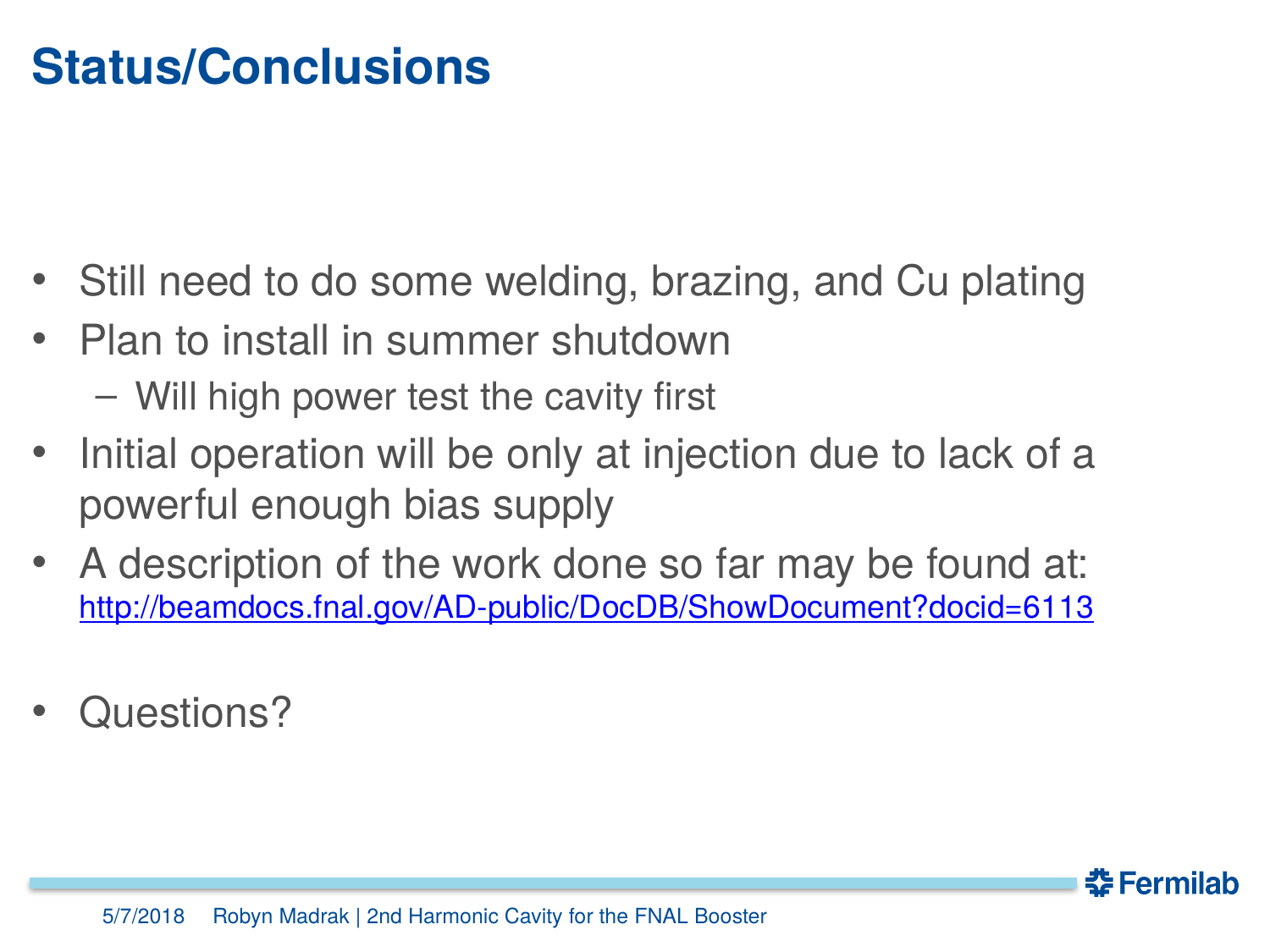

# Status/Conclusions

Still need to do some welding, brazing, and Cu plating
Plan to install in summer shutdown
Will high power test the cavity first
Initial operation will be only at injection due to lack of a powerful enough bias supply
A description of the work done so far may be found at: http://beamdocs.fnal.gov/AD-public/DocDB/ShowDocument?docid=6113

Questions?
5/7/2018
Robyn Madrak | 2nd Harmonic Cavity for the FNAL Booster